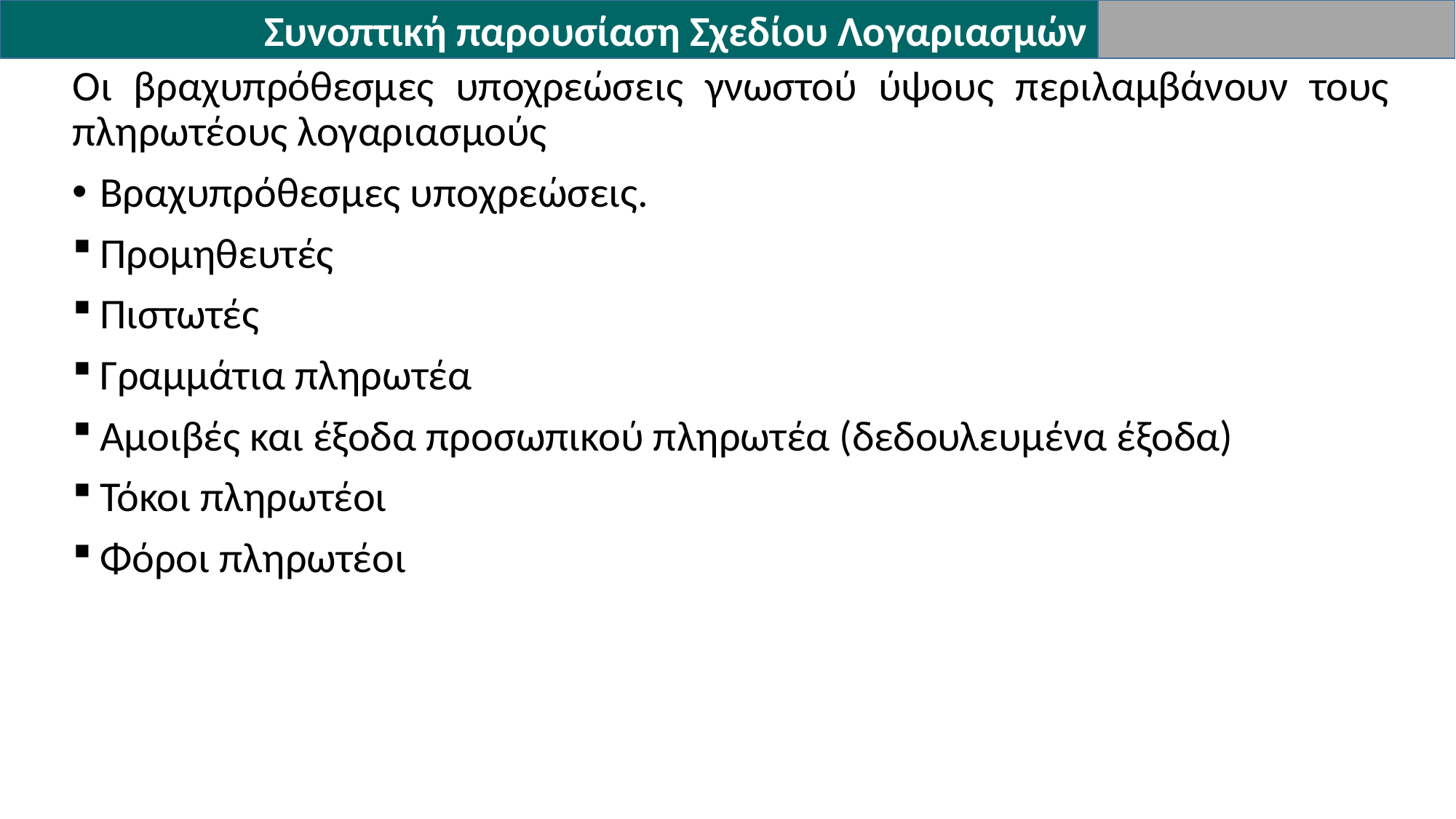

Συνοπτική παρουσίαση Σχεδίου Λογαριασμών

Οι βραχυπρόθεσμες υποχρεώσεις γνωστού ύψους περιλαμβάνουν τους πληρωτέους λογαριασμούς
Βραχυπρόθεσμες υποχρεώσεις.
Προμηθευτές
Πιστωτές
Γραμμάτια πληρωτέα
Αμοιβές και έξοδα προσωπικού πληρωτέα (δεδουλευμένα έξοδα)
Τόκοι πληρωτέοι
Φόροι πληρωτέοι